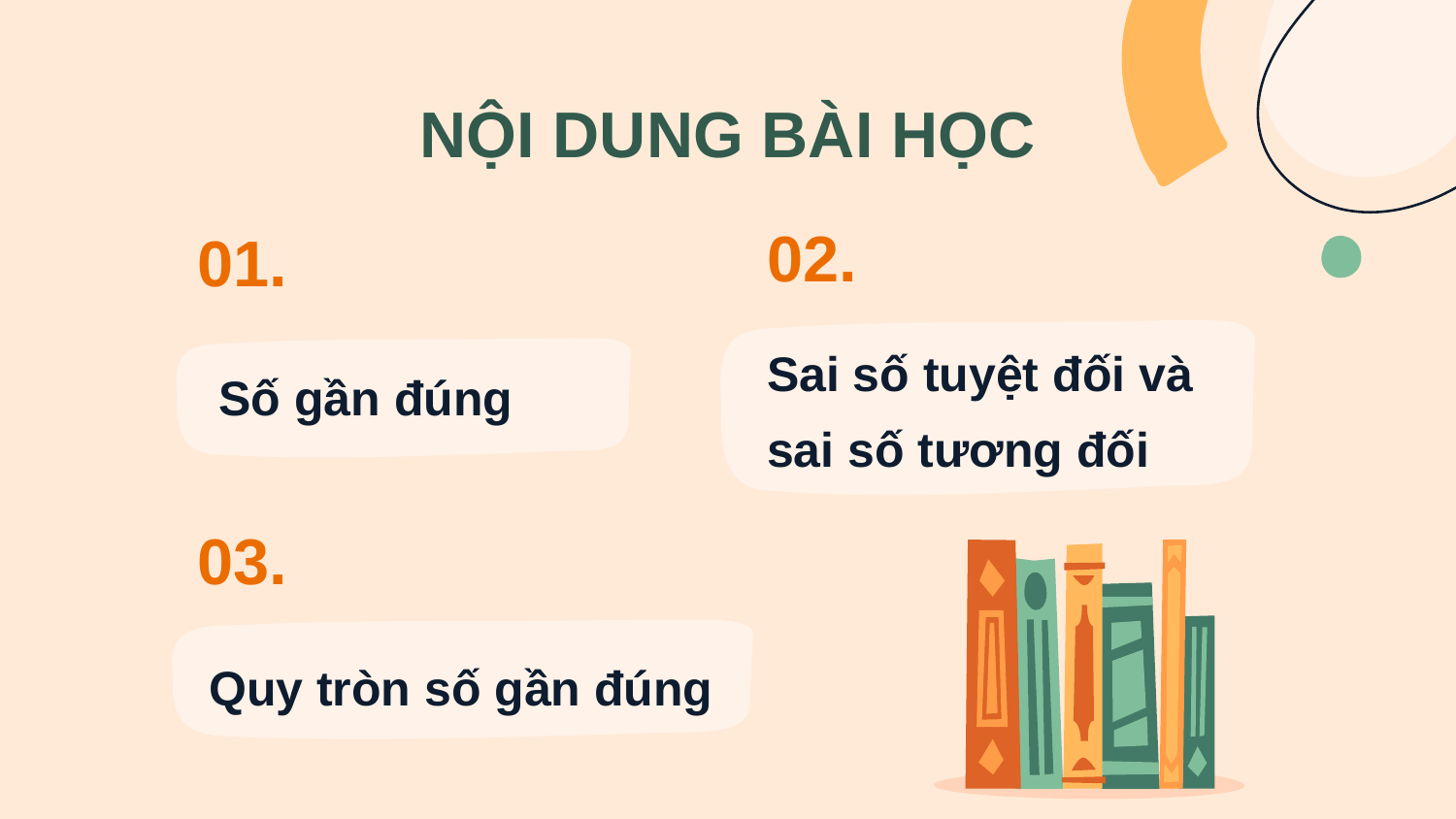

NỘI DUNG BÀI HỌC
02.
01.

Sai số tuyệt đối và sai số tương đối

Số gần đúng
03.

Quy tròn số gần đúng